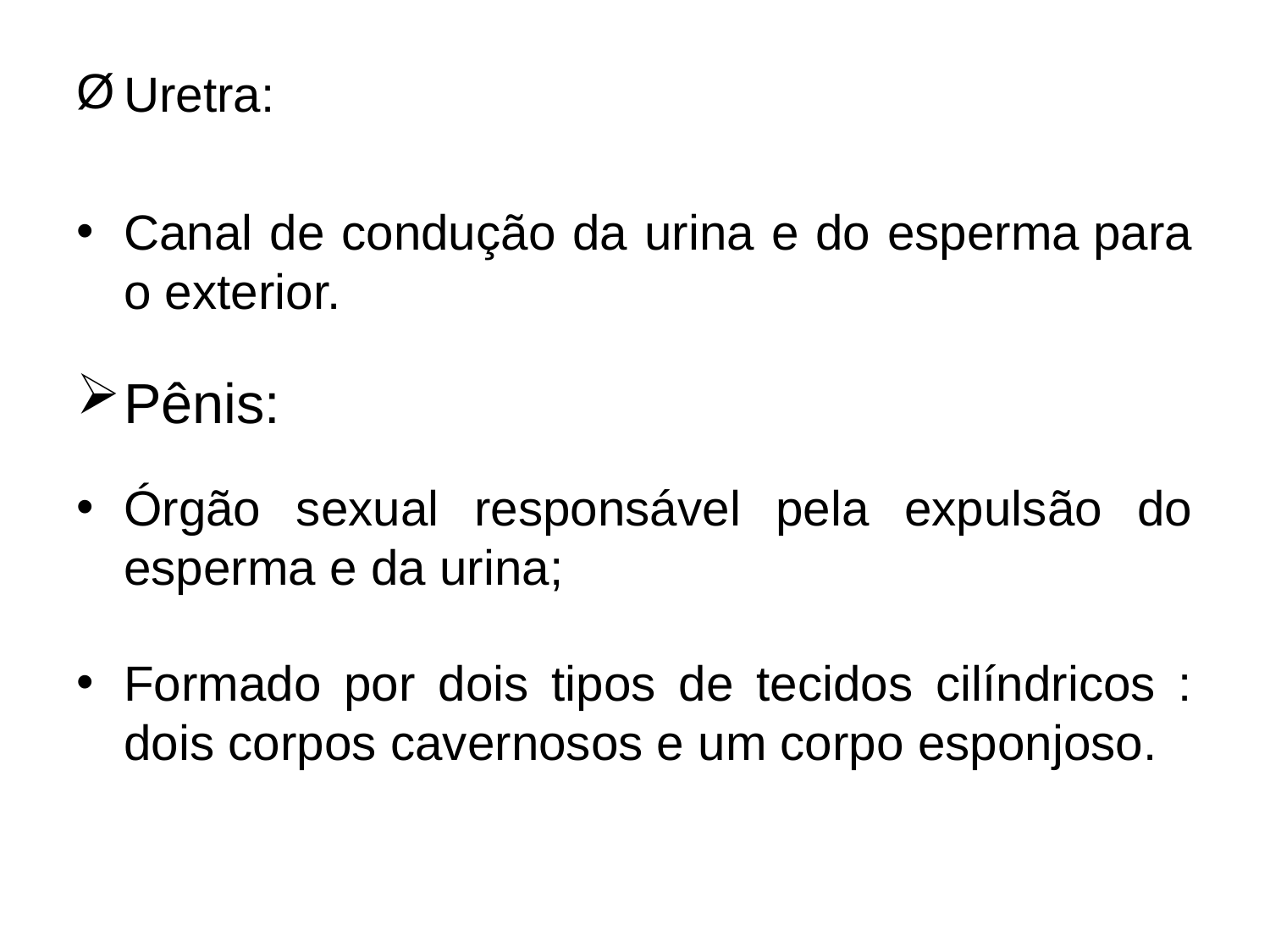

Uretra:

Canal de condução da urina e do esperma para o exterior.

Pênis:

Órgão sexual responsável pela expulsão do esperma e da urina;

Formado por dois tipos de tecidos cilíndricos : dois corpos cavernosos e um corpo esponjoso.